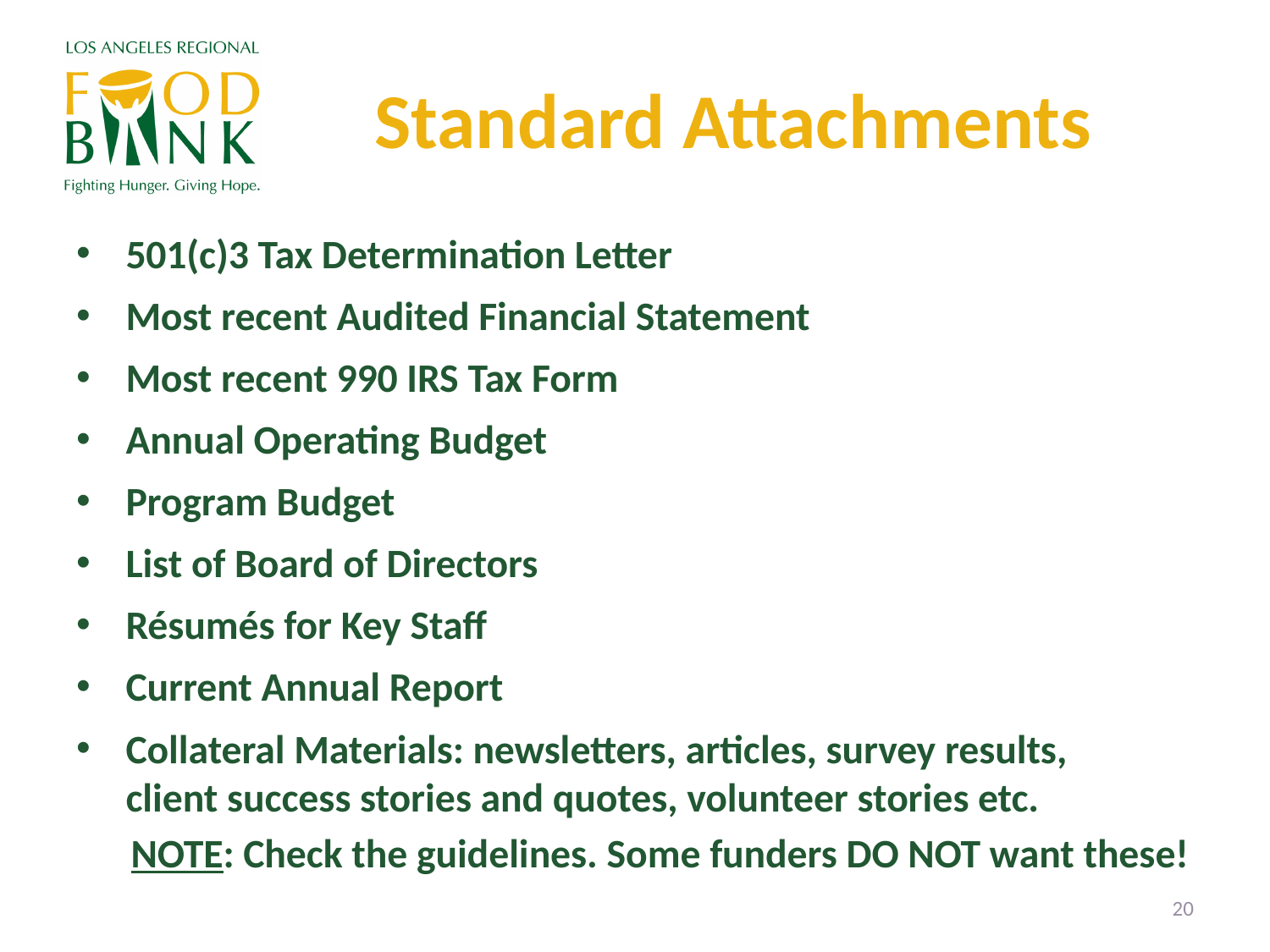

# Standard Attachments
501(c)3 Tax Determination Letter
Most recent Audited Financial Statement
Most recent 990 IRS Tax Form
Annual Operating Budget
Program Budget
List of Board of Directors
Résumés for Key Staff
Current Annual Report
Collateral Materials: newsletters, articles, survey results,
client success stories and quotes, volunteer stories etc.
      NOTE: Check the guidelines. Some funders DO NOT want these!

20